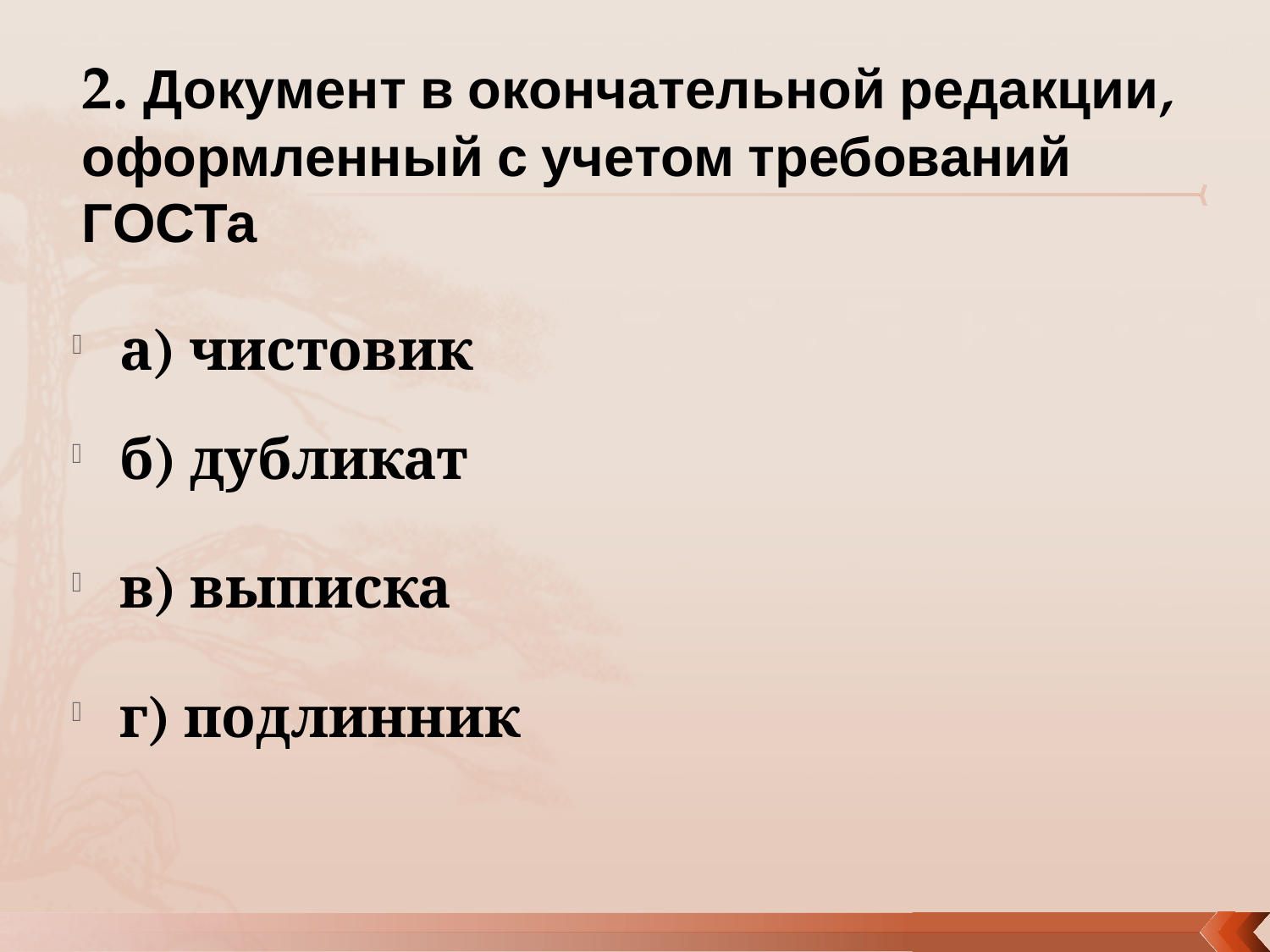

# 2. Документ в окончательной редакции, оформленный с учетом требований ГОСТа
а) чистовик
б) дубликат
в) выписка
г) подлинник